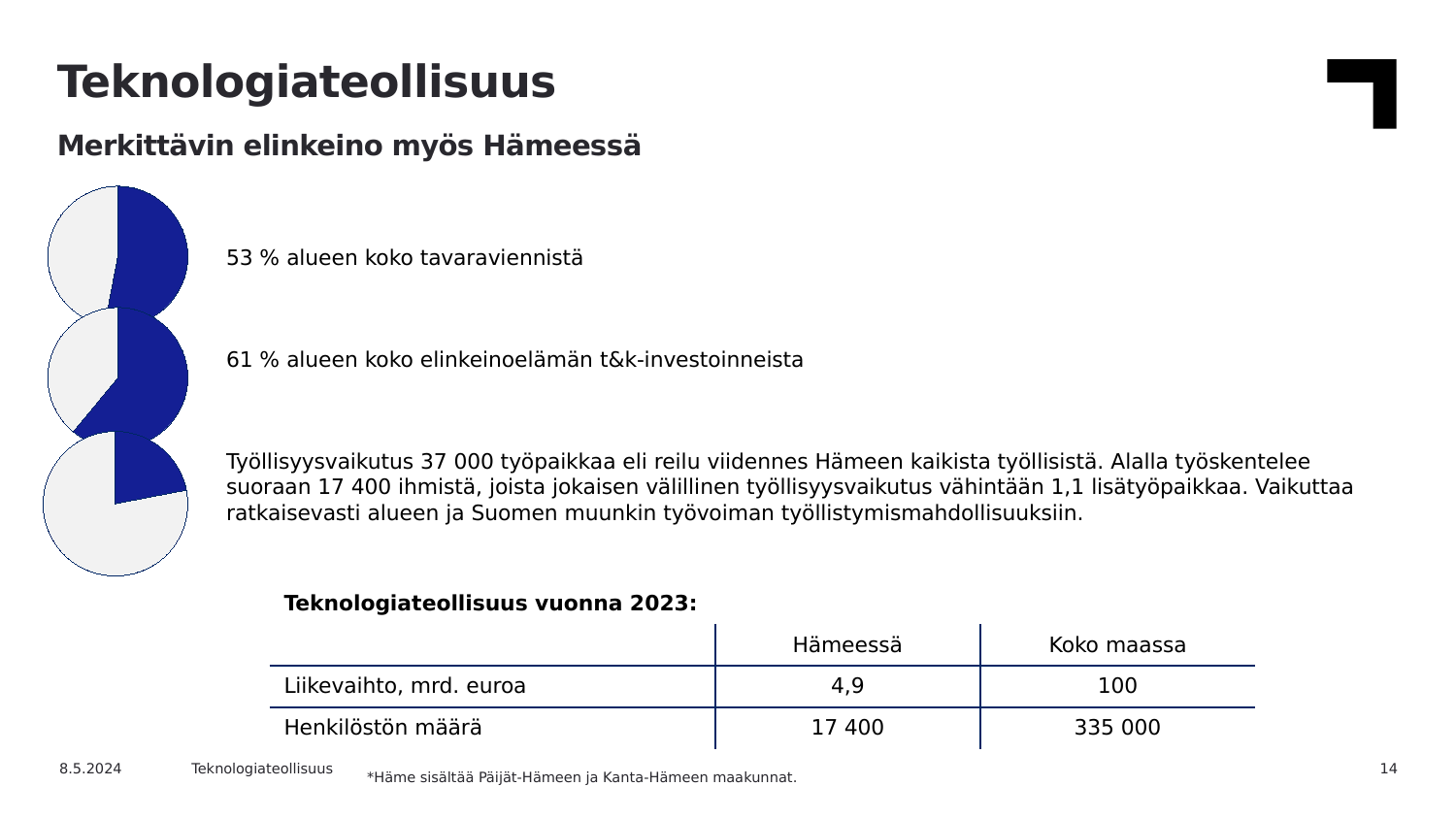

Teknologiateollisuus
Merkittävin elinkeino myös Hämeessä

### Chart

| Category | Osuus alueen tavaraviennistä |
|---|---|
| Teknologiateollisuus | 53.0 |
| Muut toimialat | 47.0 |
53 % alueen koko tavaraviennistä

61 % alueen koko elinkeinoelämän t&k-investoinneista

Työllisyysvaikutus 37 000 työpaikkaa eli reilu viidennes Hämeen kaikista työllisistä. Alalla työskentelee suoraan 17 400 ihmistä, joista jokaisen välillinen työllisyysvaikutus vähintään 1,1 lisätyöpaikkaa. Vaikuttaa ratkaisevasti alueen ja Suomen muunkin työvoiman työllistymismahdollisuuksiin.

### Chart

| Category | Osuus alueen tavaraviennistä |
|---|---|
| Teknologiateollisuus | 61.0 |
| Muut toimialat | 39.0 |

### Chart

| Category | Osuus alueen tavaraviennistä |
|---|---|
| Teknologiateollisuus | 22.0 |
| Muut toimialat | 78.0 |
| Teknologiateollisuus vuonna 2023: |  |  |
| --- | --- | --- |
|  | Hämeessä | Koko maassa |
| Liikevaihto, mrd. euroa | 4,9 | 100 |
| Henkilöstön määrä | 17 400 | 335 000 |
8.5.2024
Teknologiateollisuus
14
*Häme sisältää Päijät-Hämeen ja Kanta-Hämeen maakunnat.